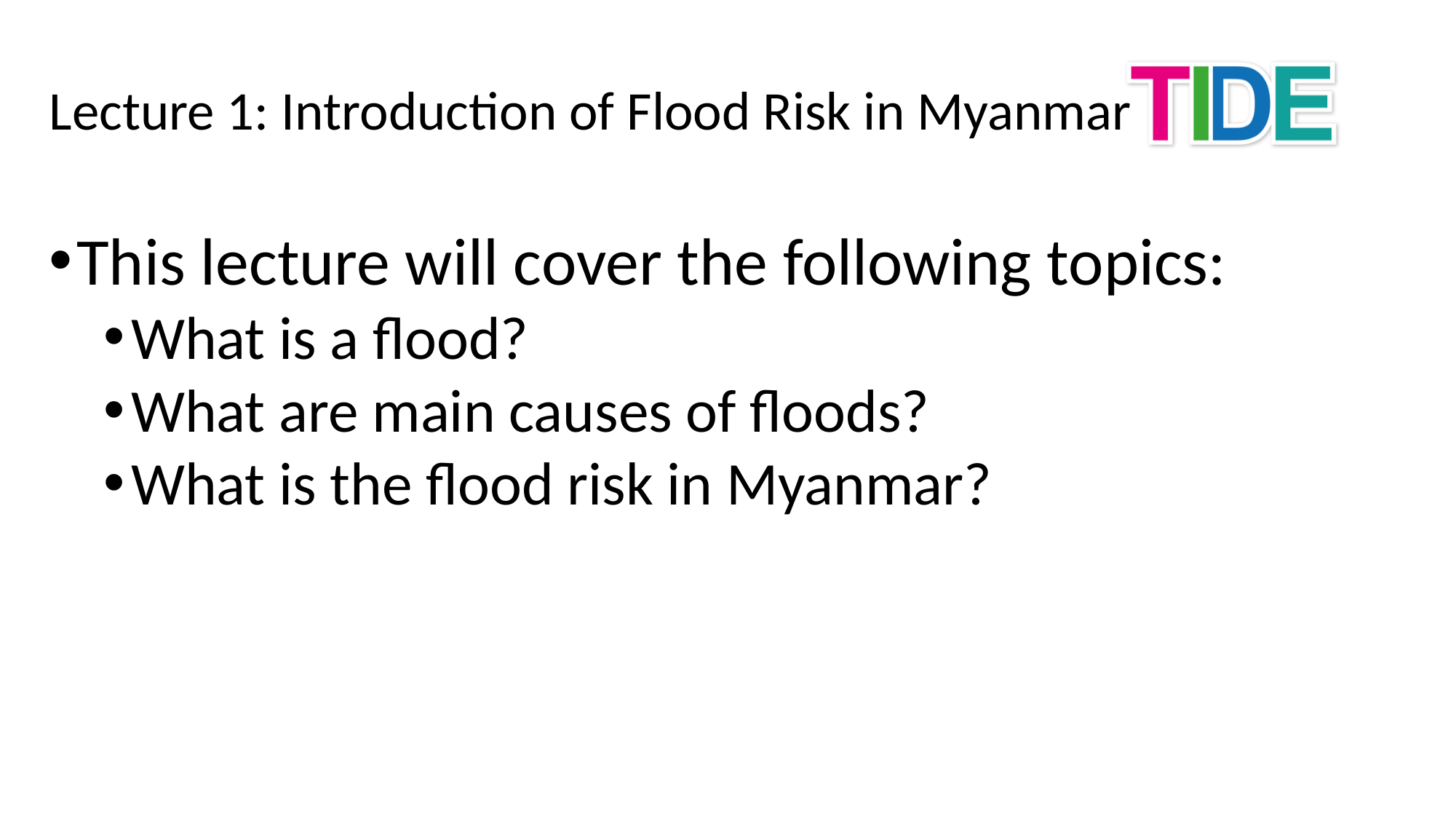

# Lecture 1: Introduction of Flood Risk in Myanmar
This lecture will cover the following topics:
What is a flood?
What are main causes of floods?
What is the flood risk in Myanmar?